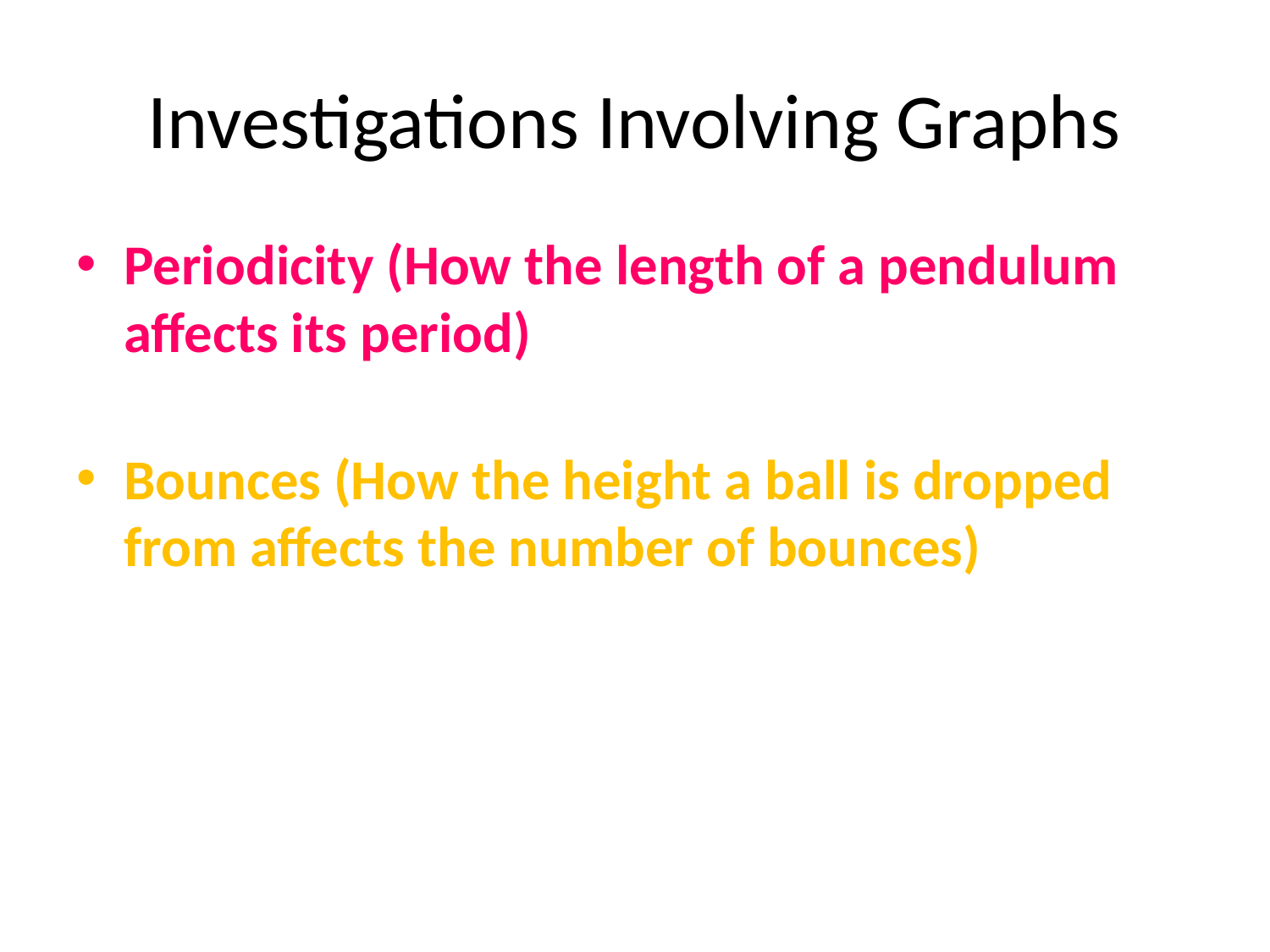

# Investigations Involving Graphs
Periodicity (How the length of a pendulum affects its period)
Bounces (How the height a ball is dropped from affects the number of bounces)